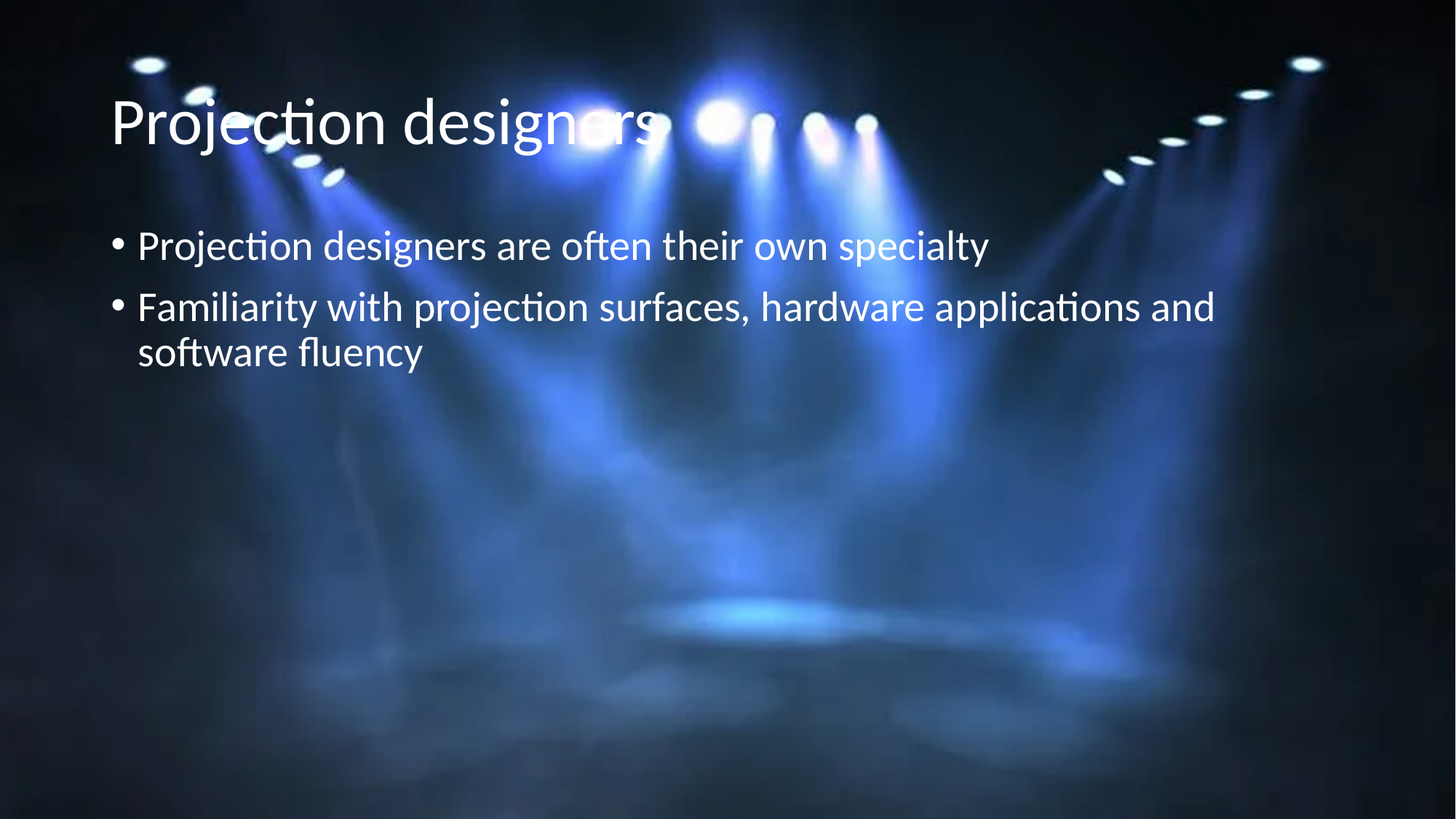

# Projection designers
Projection designers are often their own specialty
Familiarity with projection surfaces, hardware applications and software fluency